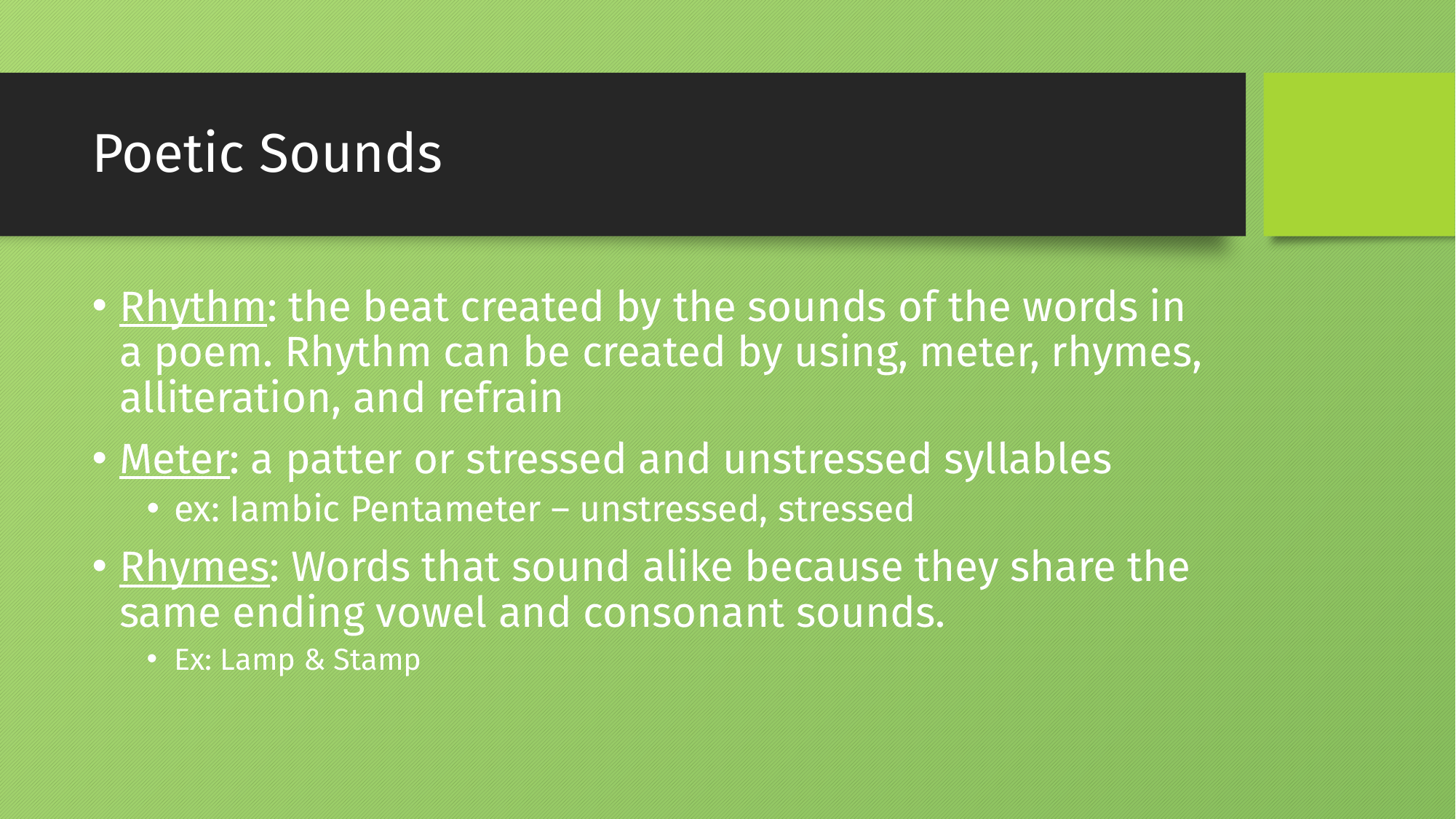

# Poetic Sounds
Rhythm: the beat created by the sounds of the words in a poem. Rhythm can be created by using, meter, rhymes, alliteration, and refrain
Meter: a patter or stressed and unstressed syllables
ex: Iambic Pentameter – unstressed, stressed
Rhymes: Words that sound alike because they share the same ending vowel and consonant sounds.
Ex: Lamp & Stamp